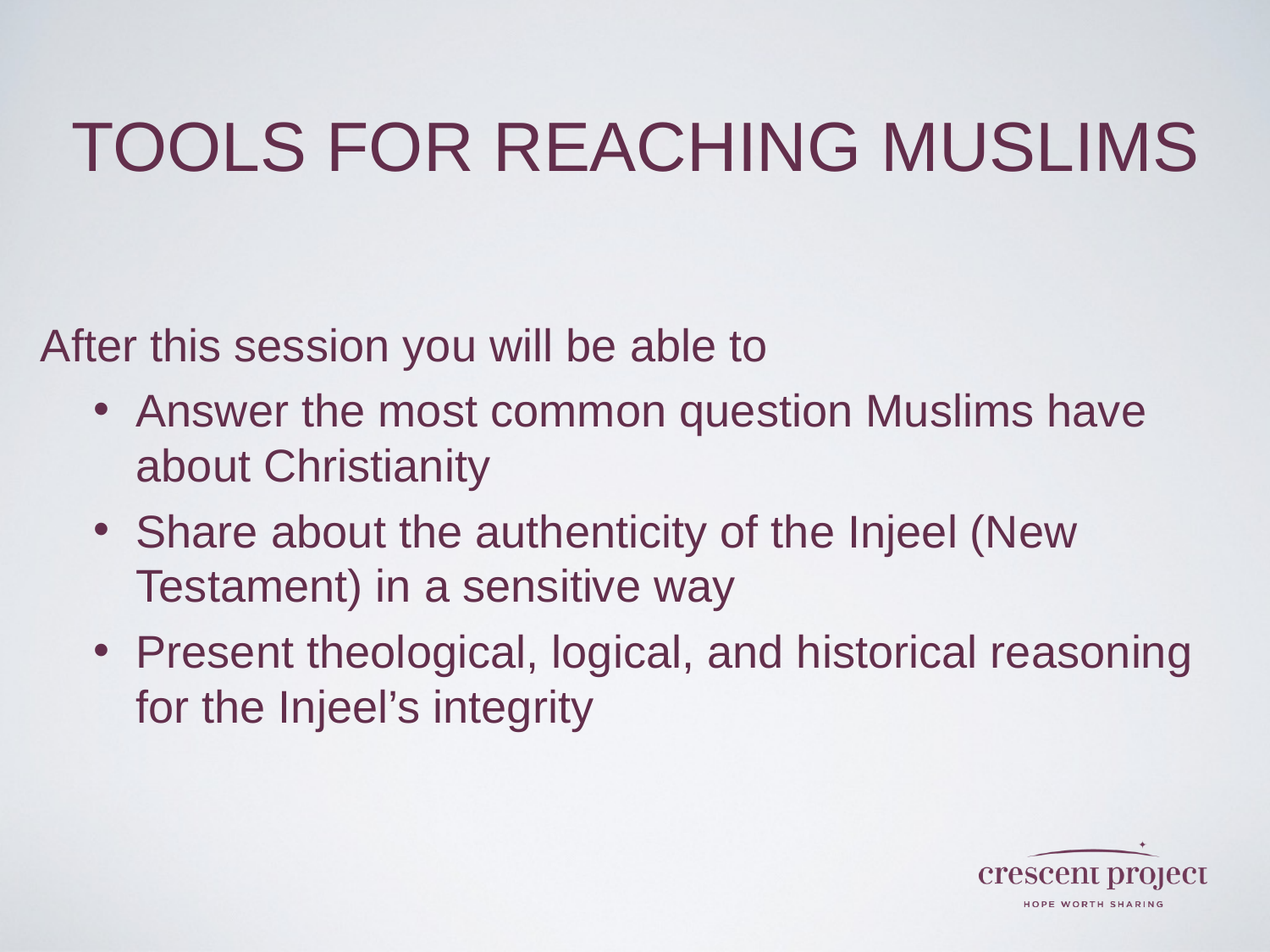

# Tools for Reaching Muslims
After this session you will be able to
Answer the most common question Muslims have about Christianity
Share about the authenticity of the Injeel (New Testament) in a sensitive way
Present theological, logical, and historical reasoning for the Injeel’s integrity